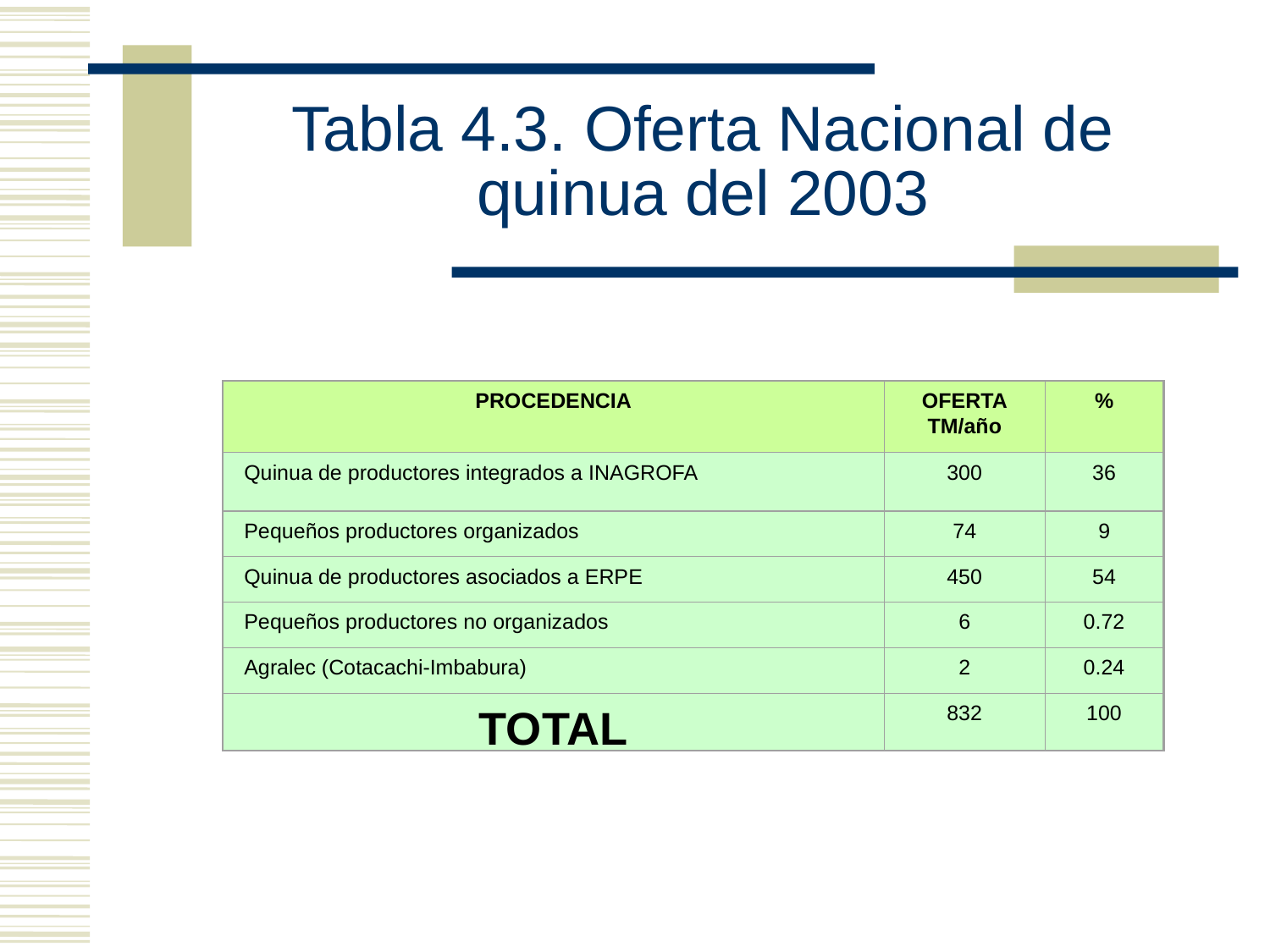

# Tabla 4.3. Oferta Nacional de quinua del 2003

PROCEDENCIA

OFERTA
TM/año

%

Quinua de productores integrados a INAGROFA

300

36

Pequeños productores organizados

74

9

Quinua de productores asociados a ERPE

450

54

Pequeños productores no organizados

6

0.72

Agralec (Cotacachi-Imbabura)

2

0.24

TOTAL

832

100